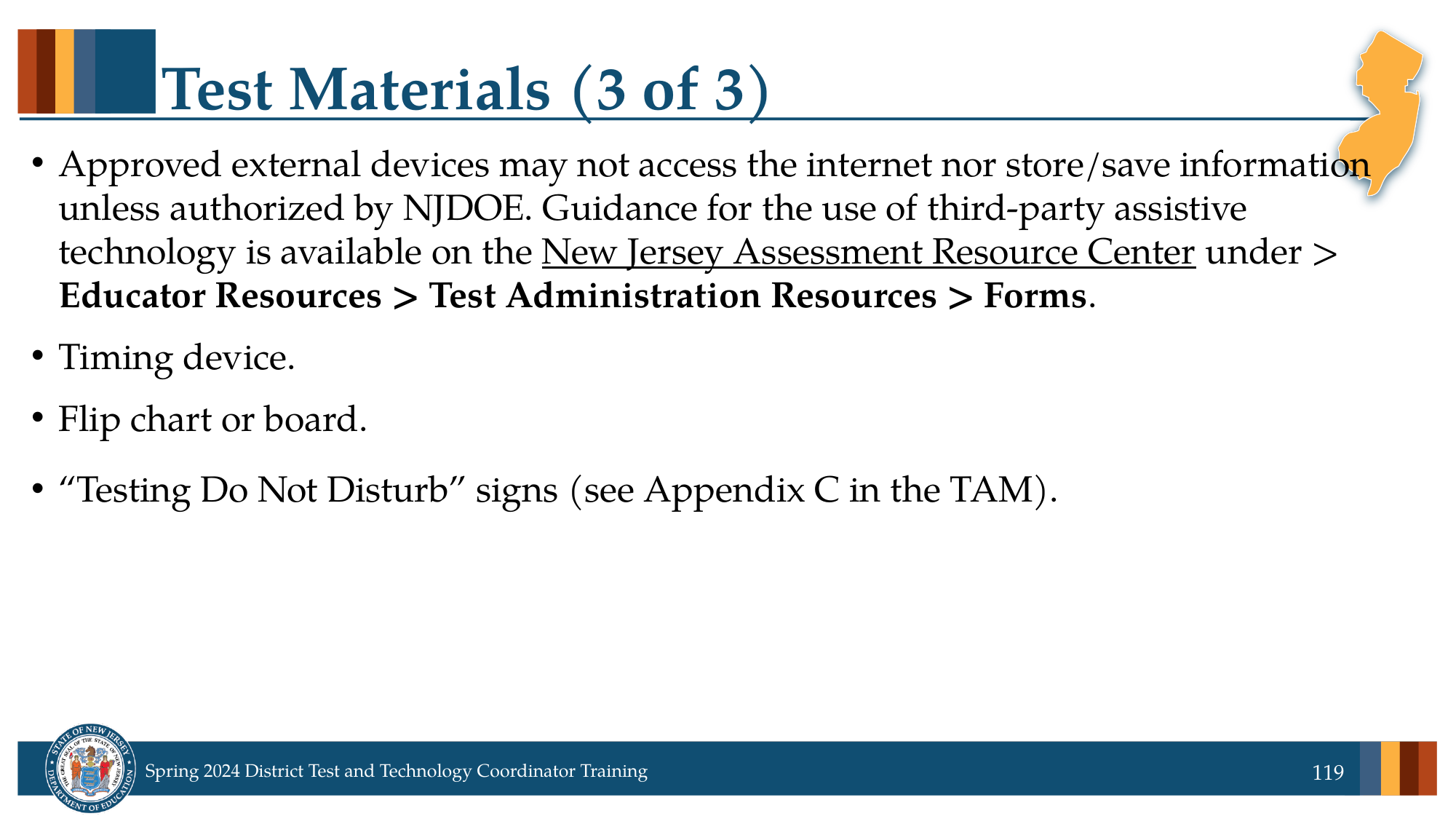

# Test Materials (3 of 3)
Approved external devices may not access the internet nor store/save information unless authorized by NJDOE. Guidance for the use of third-party assistive technology is available on the New Jersey Assessment Resource Center under > Educator Resources > Test Administration Resources > Forms.
Timing device.
Flip chart or board.
“Testing Do Not Disturb” signs (see Appendix C in the TAM).
119